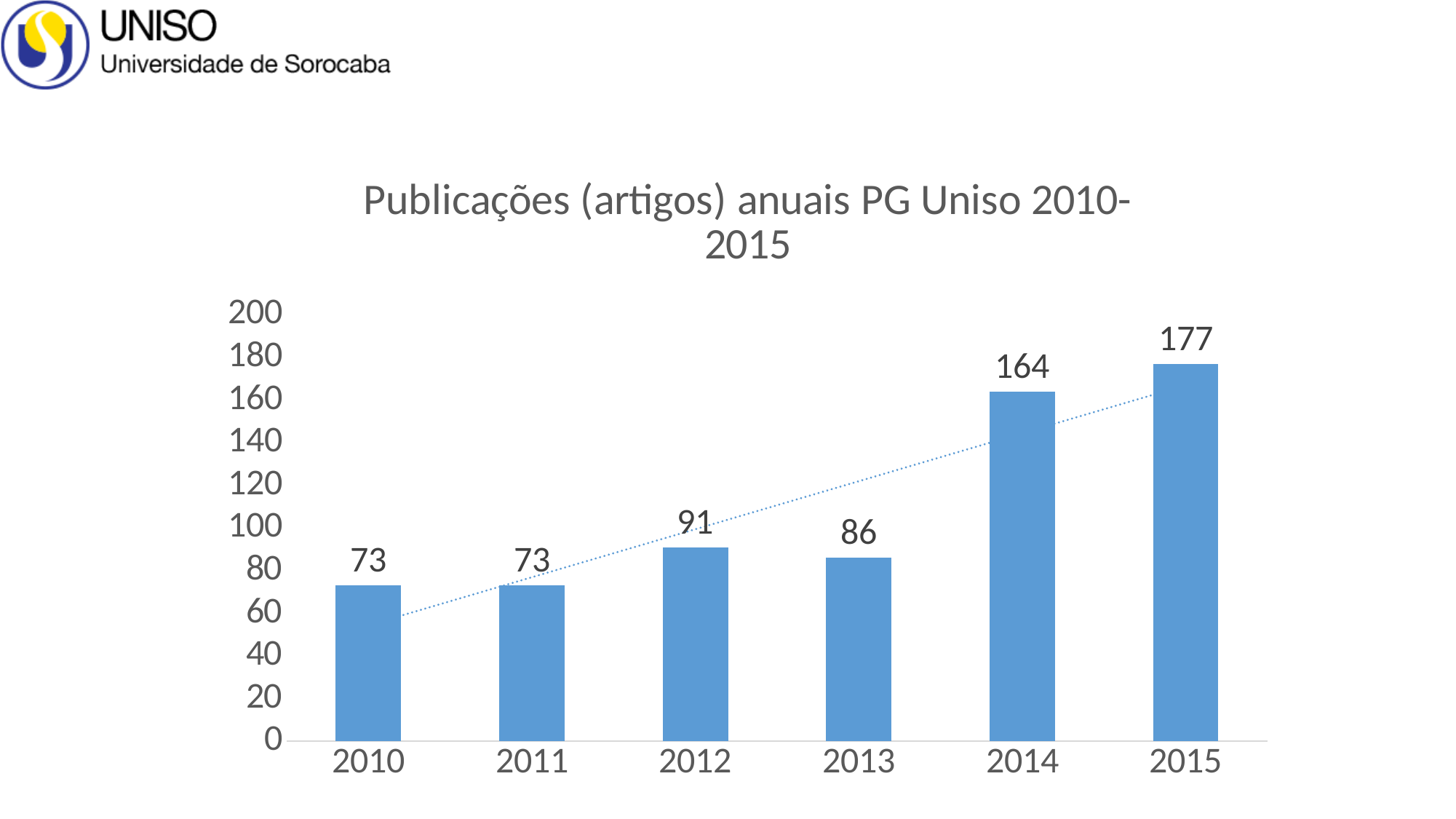

### Chart: Publicações (artigos) anuais PG Uniso 2010-2015

| Category | Total |
|---|---|
| 2010 | 73.0 |
| 2011 | 73.0 |
| 2012 | 91.0 |
| 2013 | 86.0 |
| 2014 | 164.0 |
| 2015 | 177.0 |